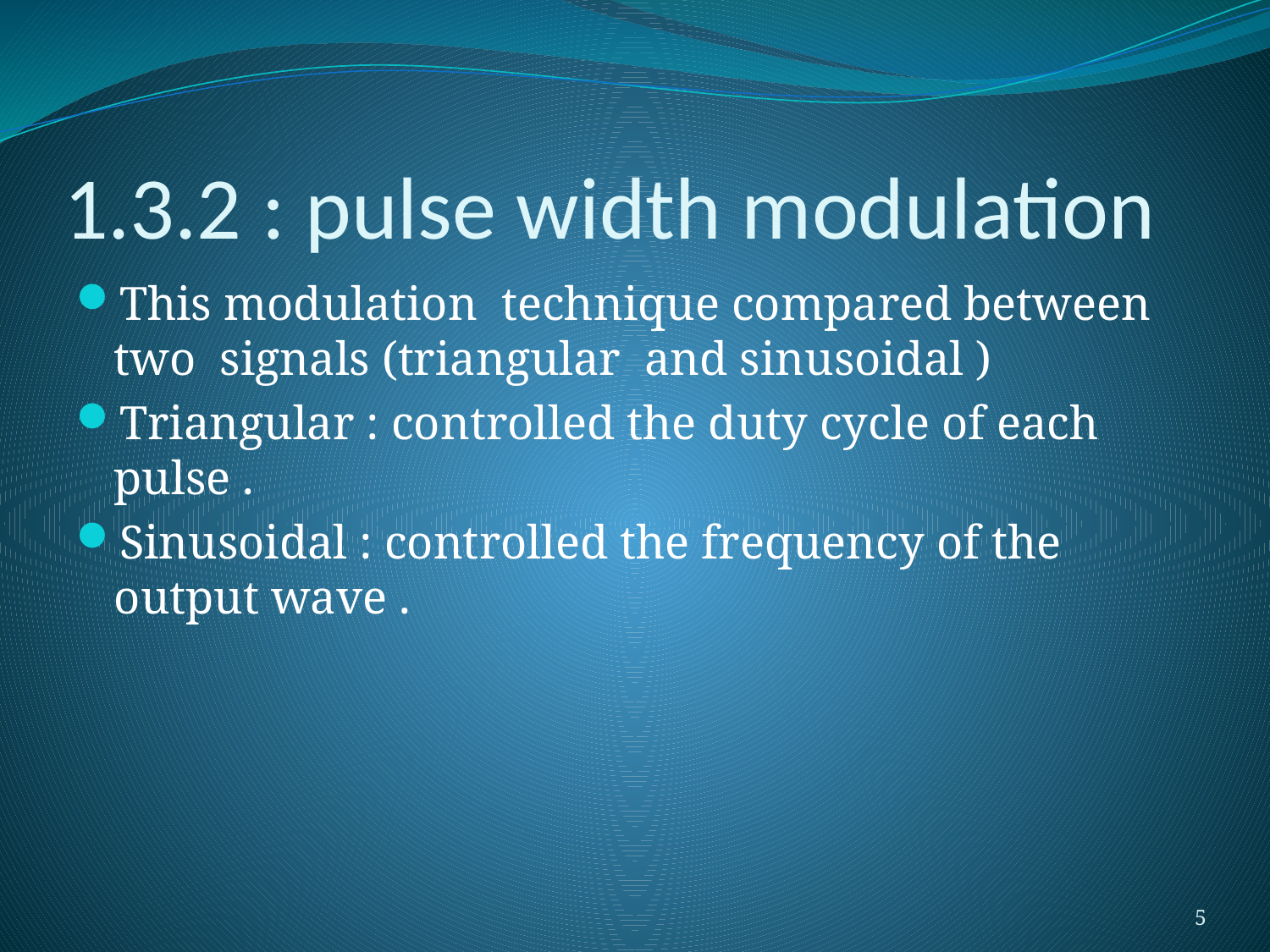

# 1.3.2 : pulse width modulation
This modulation  technique compared between  two  signals (triangular  and sinusoidal )
Triangular : controlled the duty cycle of each pulse .
Sinusoidal : controlled the frequency of the output wave .

5